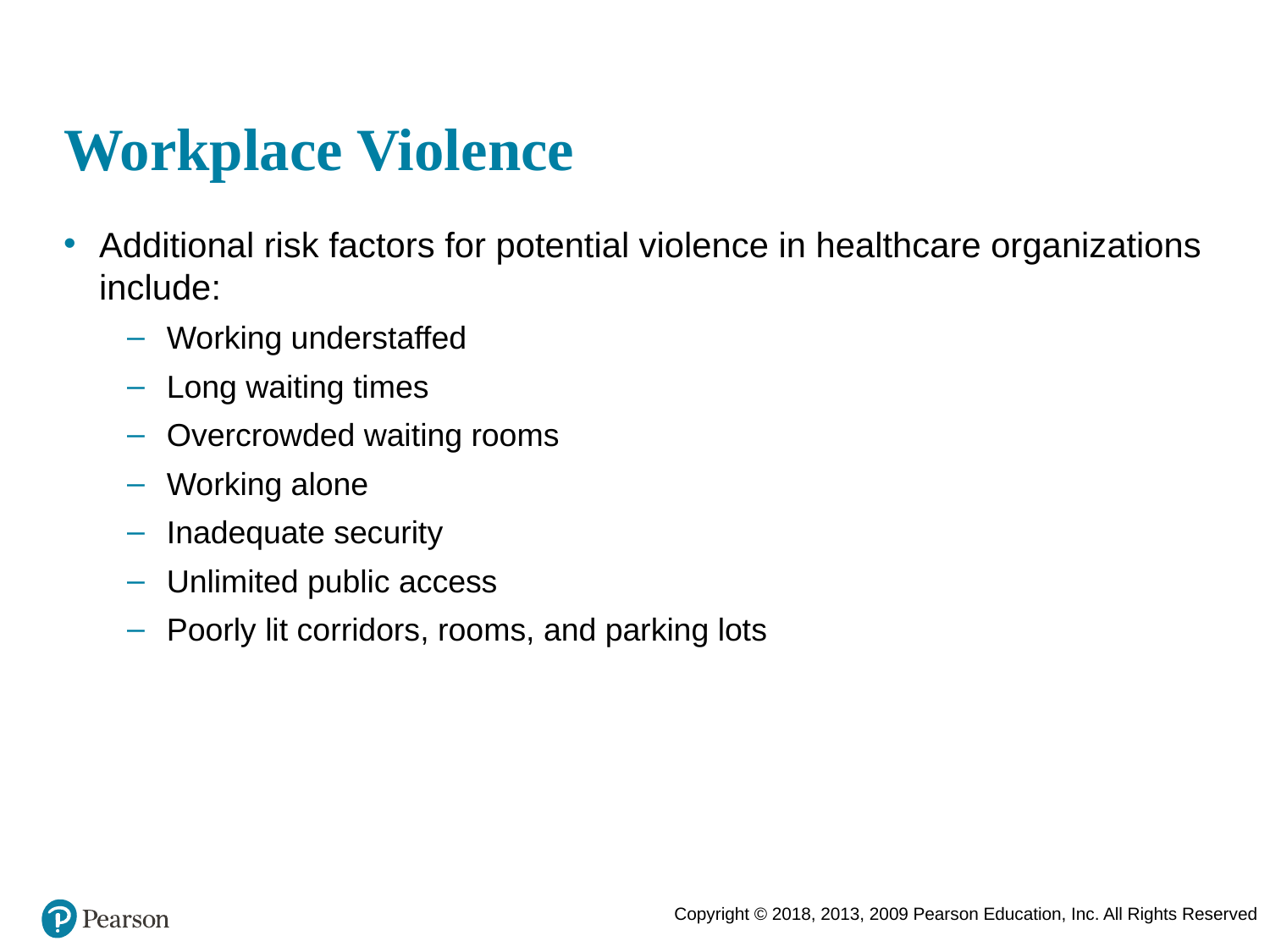

# Workplace Violence
Additional risk factors for potential violence in healthcare organizations include:
Working understaffed
Long waiting times
Overcrowded waiting rooms
Working alone
Inadequate security
Unlimited public access
Poorly lit corridors, rooms, and parking lots